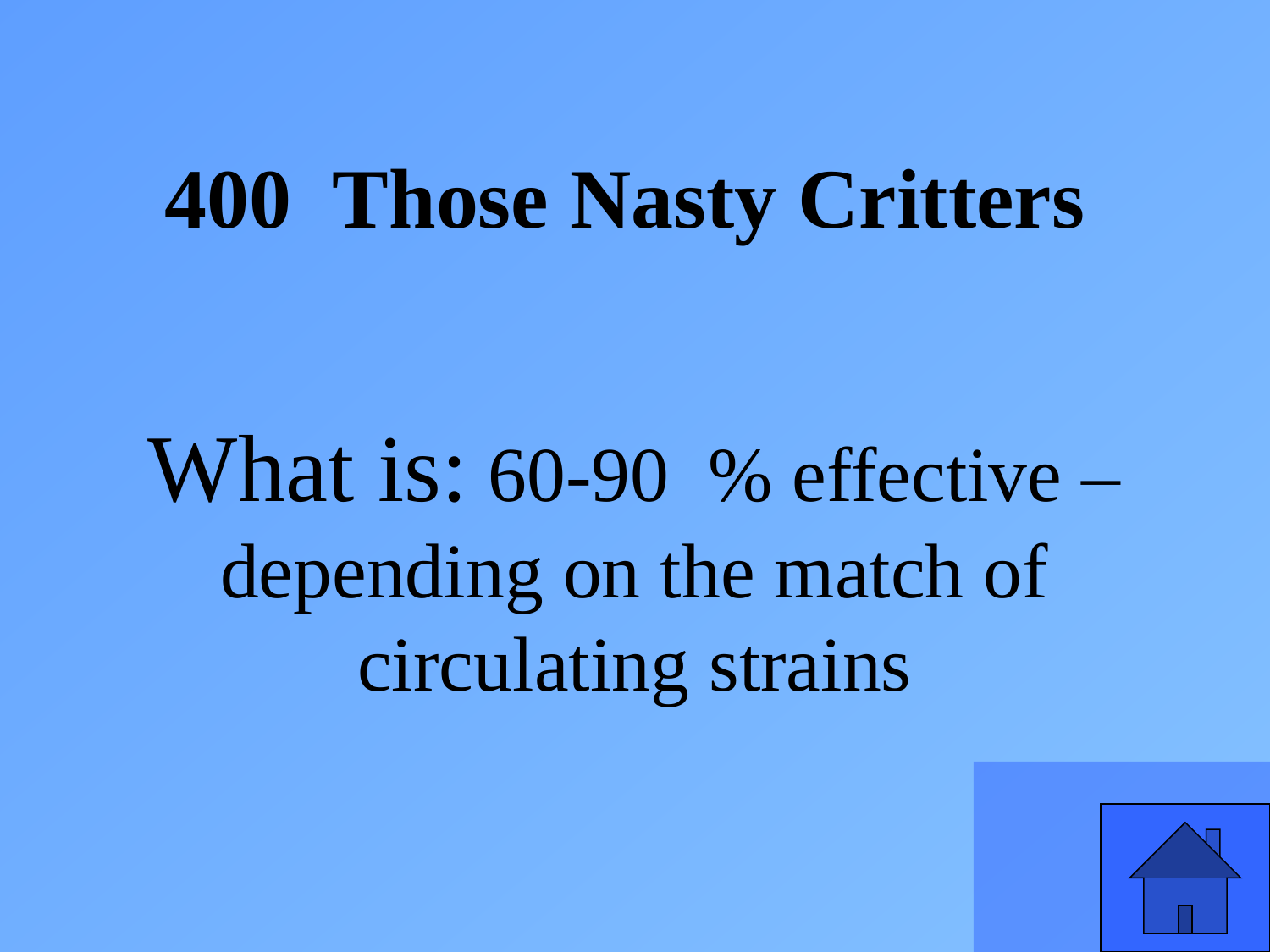

400  Those Nasty Critters
What is: 60-90  % effective – depending on the match of circulating strains

29